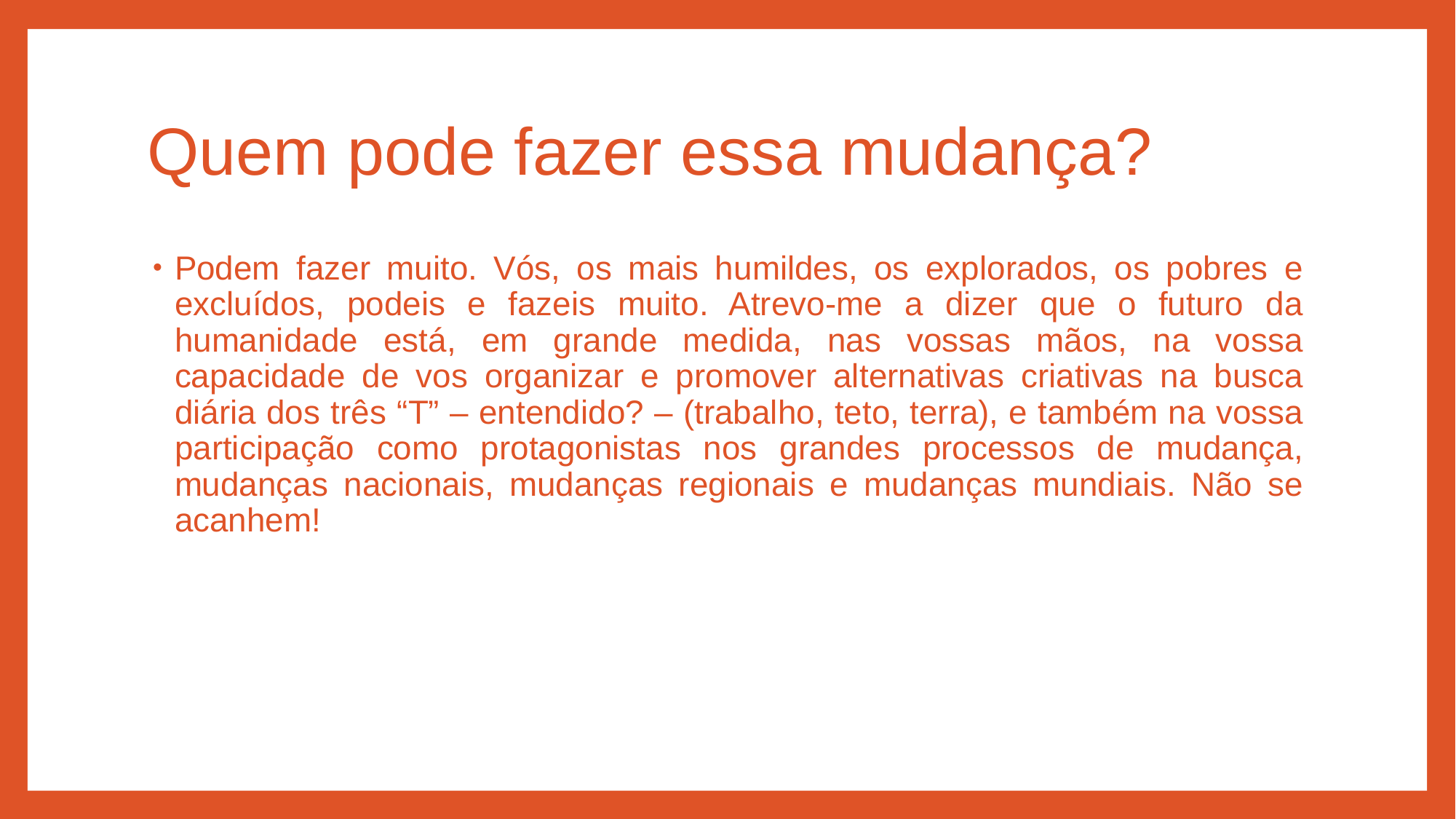

# Quem pode fazer essa mudança?
Podem fazer muito. Vós, os mais humildes, os explorados, os pobres e excluídos, podeis e fazeis muito. Atrevo-me a dizer que o futuro da humanidade está, em grande medida, nas vossas mãos, na vossa capacidade de vos organizar e promover alternativas criativas na busca diária dos três “T” – entendido? – (trabalho, teto, terra), e também na vossa participação como protagonistas nos grandes processos de mudança, mudanças nacionais, mudanças regionais e mudanças mundiais. Não se acanhem!